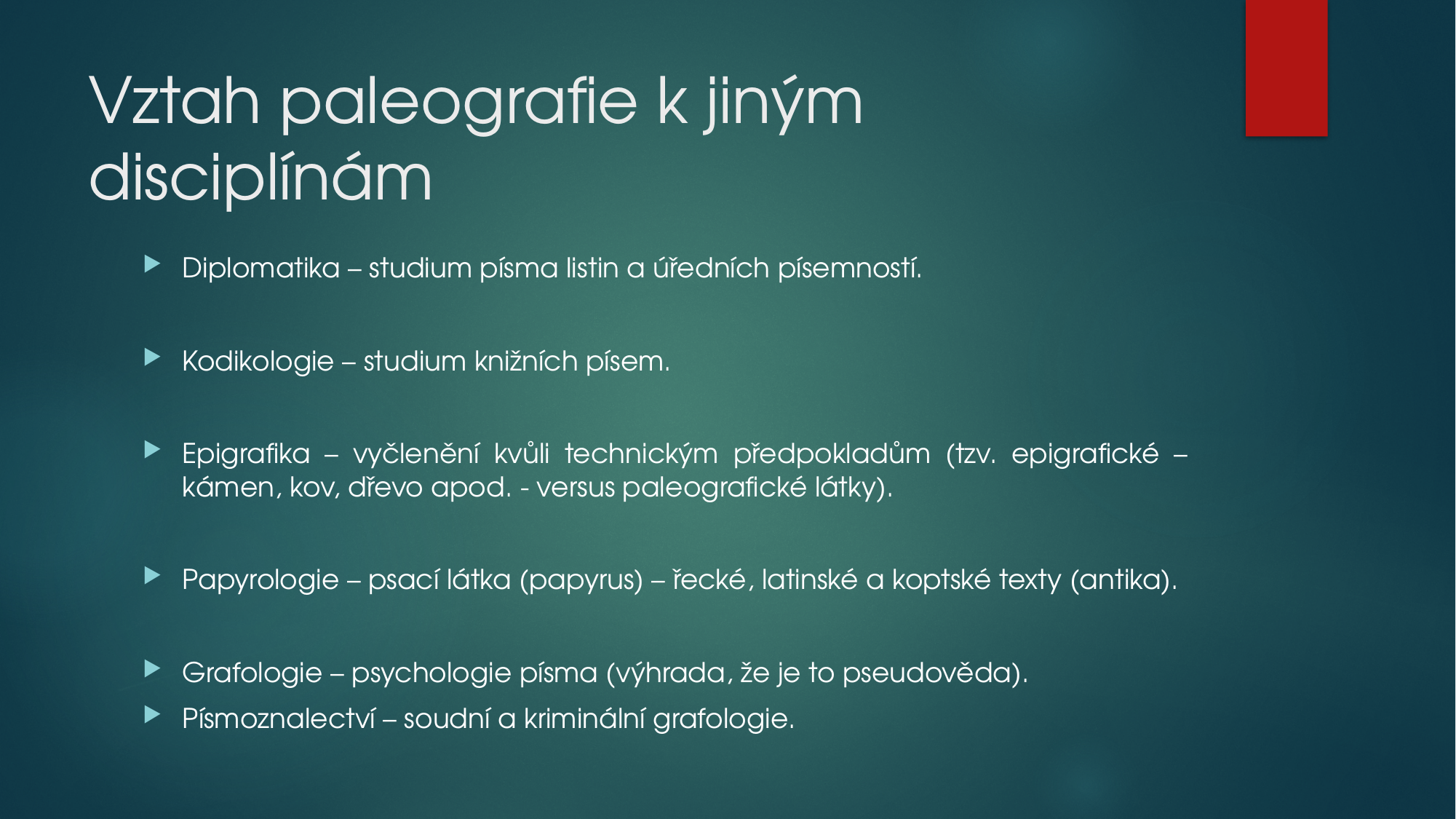

# Vztah paleografie k jiným disciplínám
Diplomatika – studium písma listin a úředních písemností.

Kodikologie – studium knižních písem.

Epigrafika – vyčlenění kvůli technickým předpokladům (tzv. epigrafické – kámen, kov, dřevo apod. - versus paleografické látky).

Papyrologie – psací látka (papyrus) – řecké, latinské a koptské texty (antika).

Grafologie – psychologie písma (výhrada, že je to pseudověda).
Písmoznalectví – soudní a kriminální grafologie.